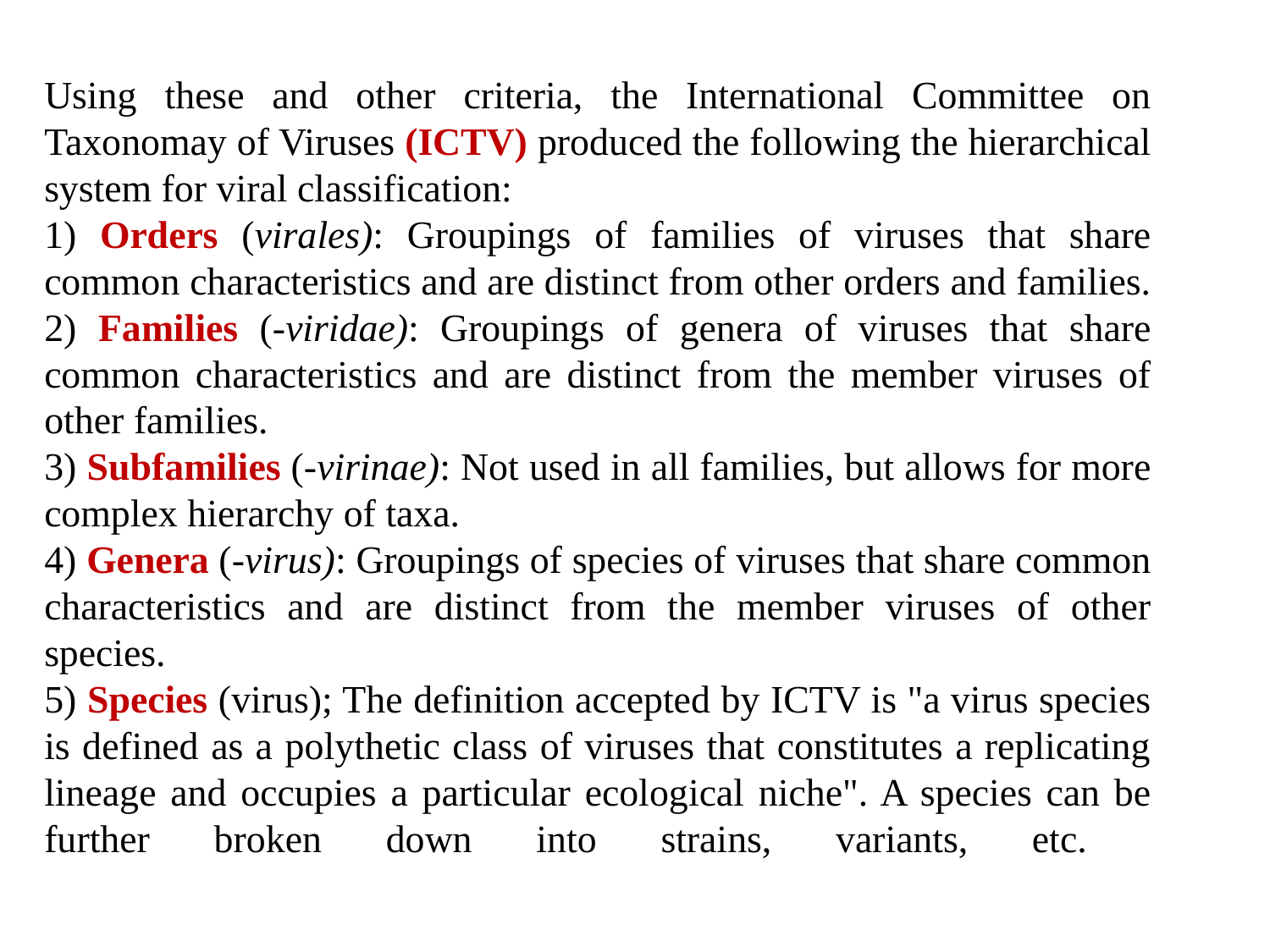

Using these and other criteria, the International Committee on Taxonomay of Viruses (ICTV) produced the following the hierarchical system for viral classification:
1) Orders (virales): Groupings of families of viruses that share common characteristics and are distinct from other orders and families.
2) Families (-viridae): Groupings of genera of viruses that share common characteristics and are distinct from the member viruses of other families.
3) Subfamilies (-virinae): Not used in all families, but allows for more complex hierarchy of taxa.
4) Genera (-virus): Groupings of species of viruses that share common characteristics and are distinct from the member viruses of other species.
5) Species (virus); The definition accepted by ICTV is "a virus species is defined as a polythetic class of viruses that constitutes a replicating lineage and occupies a particular ecological niche". A species can be further broken down into strains, variants, etc.